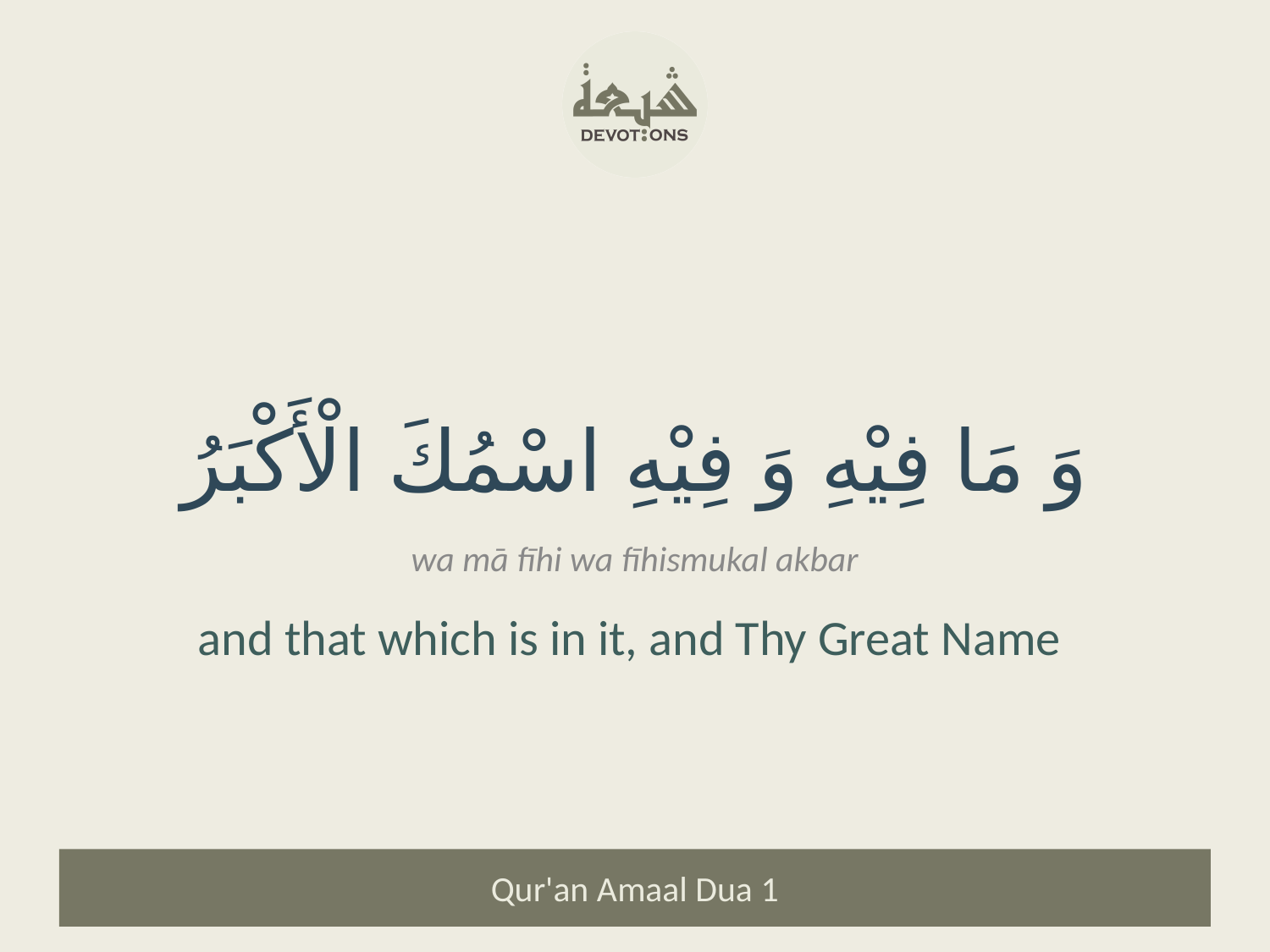

وَ مَا فِيْهِ وَ فِيْهِ اسْمُكَ الْأَكْبَرُ
wa mā fīhi wa fīhismukal akbar
and that which is in it, and Thy Great Name
Qur'an Amaal Dua 1